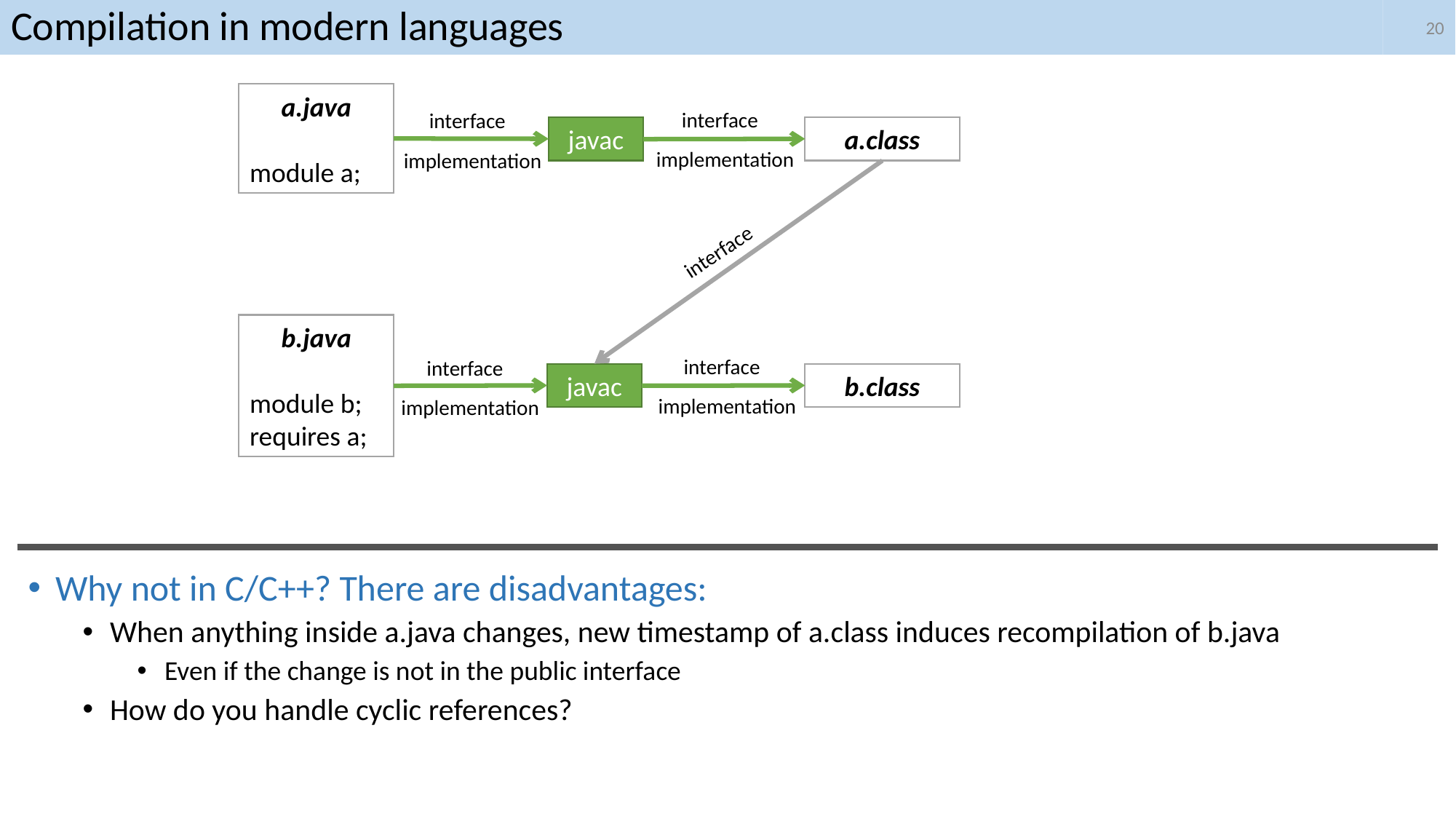

20
# Compilation in modern languages
a.java

module a;
interface
interface
javac
a.class
implementation
implementation
interface
b.java

module b;
requires a;
interface
interface
javac
b.class
implementation
implementation
Why not in C/C++? There are disadvantages:
When anything inside a.java changes, new timestamp of a.class induces recompilation of b.java
Even if the change is not in the public interface
How do you handle cyclic references?